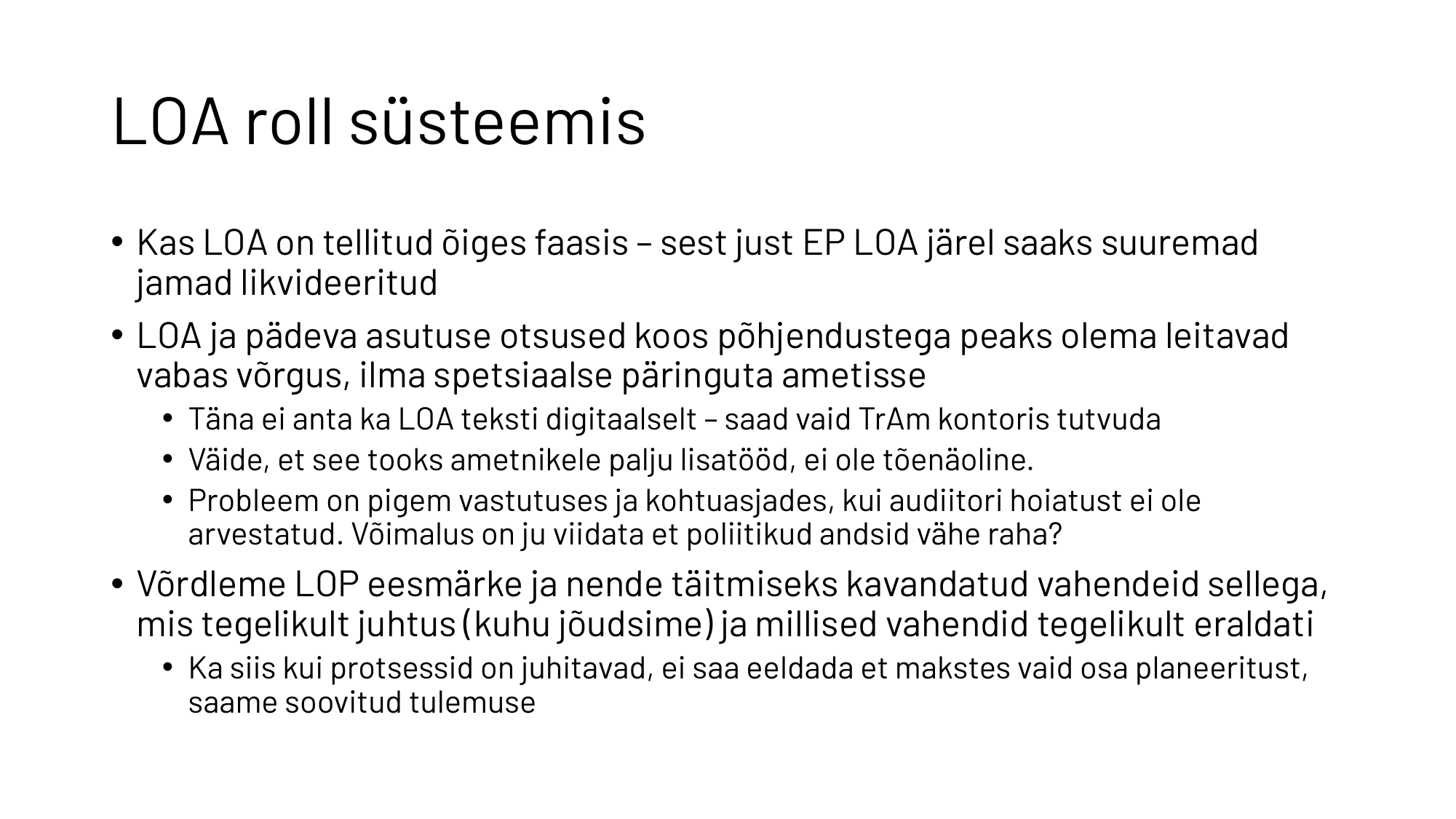

# LOA roll süsteemis
Kas LOA on tellitud õiges faasis – sest just EP LOA järel saaks suuremad jamad likvideeritud
LOA ja pädeva asutuse otsused koos põhjendustega peaks olema leitavad vabas võrgus, ilma spetsiaalse päringuta ametisse
Täna ei anta ka LOA teksti digitaalselt – saad vaid TrAm kontoris tutvuda
Väide, et see tooks ametnikele palju lisatööd, ei ole tõenäoline.
Probleem on pigem vastutuses ja kohtuasjades, kui audiitori hoiatust ei ole arvestatud. Võimalus on ju viidata et poliitikud andsid vähe raha?
Võrdleme LOP eesmärke ja nende täitmiseks kavandatud vahendeid sellega, mis tegelikult juhtus (kuhu jõudsime) ja millised vahendid tegelikult eraldati
Ka siis kui protsessid on juhitavad, ei saa eeldada et makstes vaid osa planeeritust, saame soovitud tulemuse